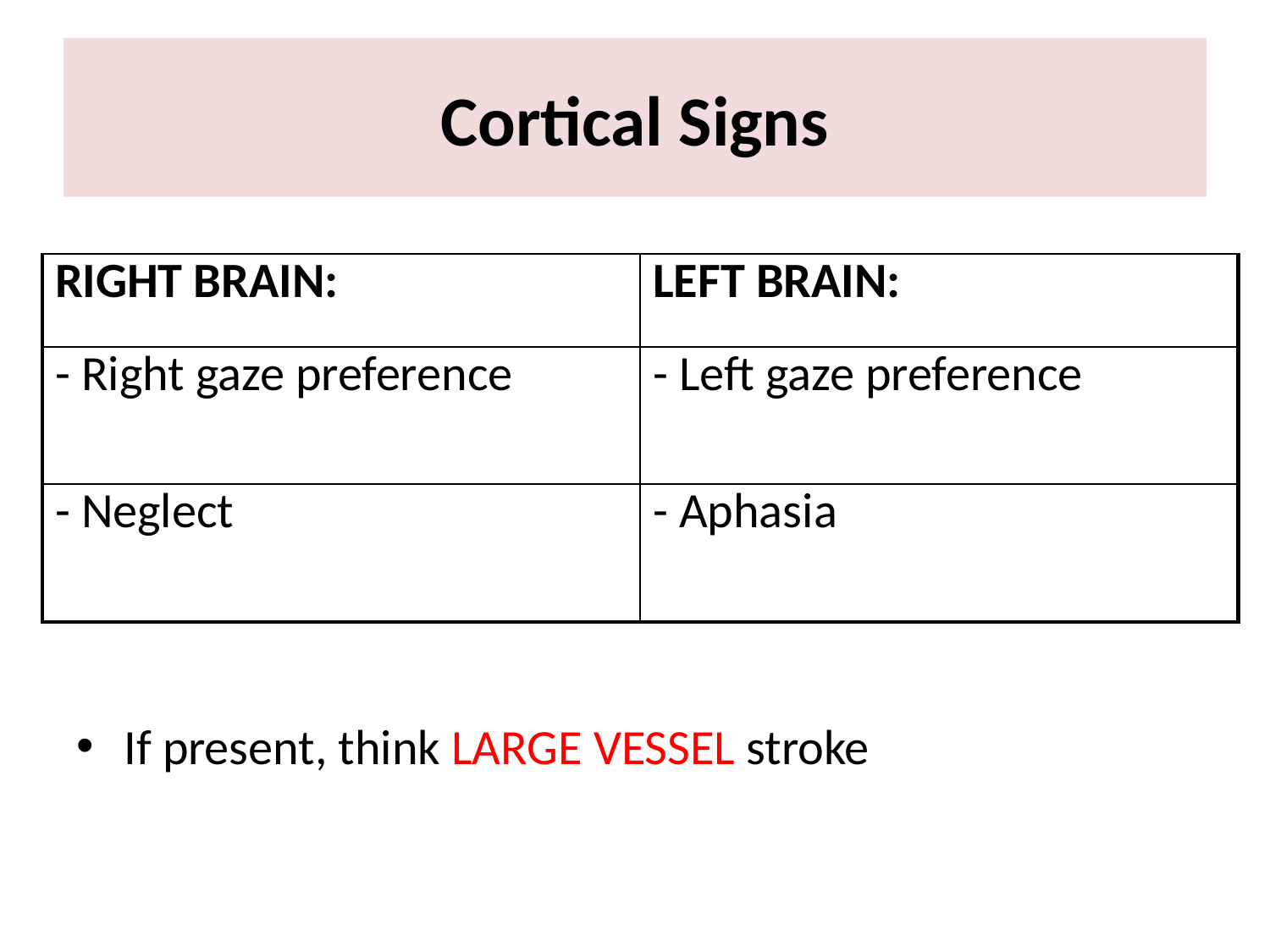

# Cortical Signs
| RIGHT BRAIN: | LEFT BRAIN: |
| --- | --- |
| - Right gaze preference | - Left gaze preference |
| - Neglect | - Aphasia |
If present, think LARGE VESSEL stroke